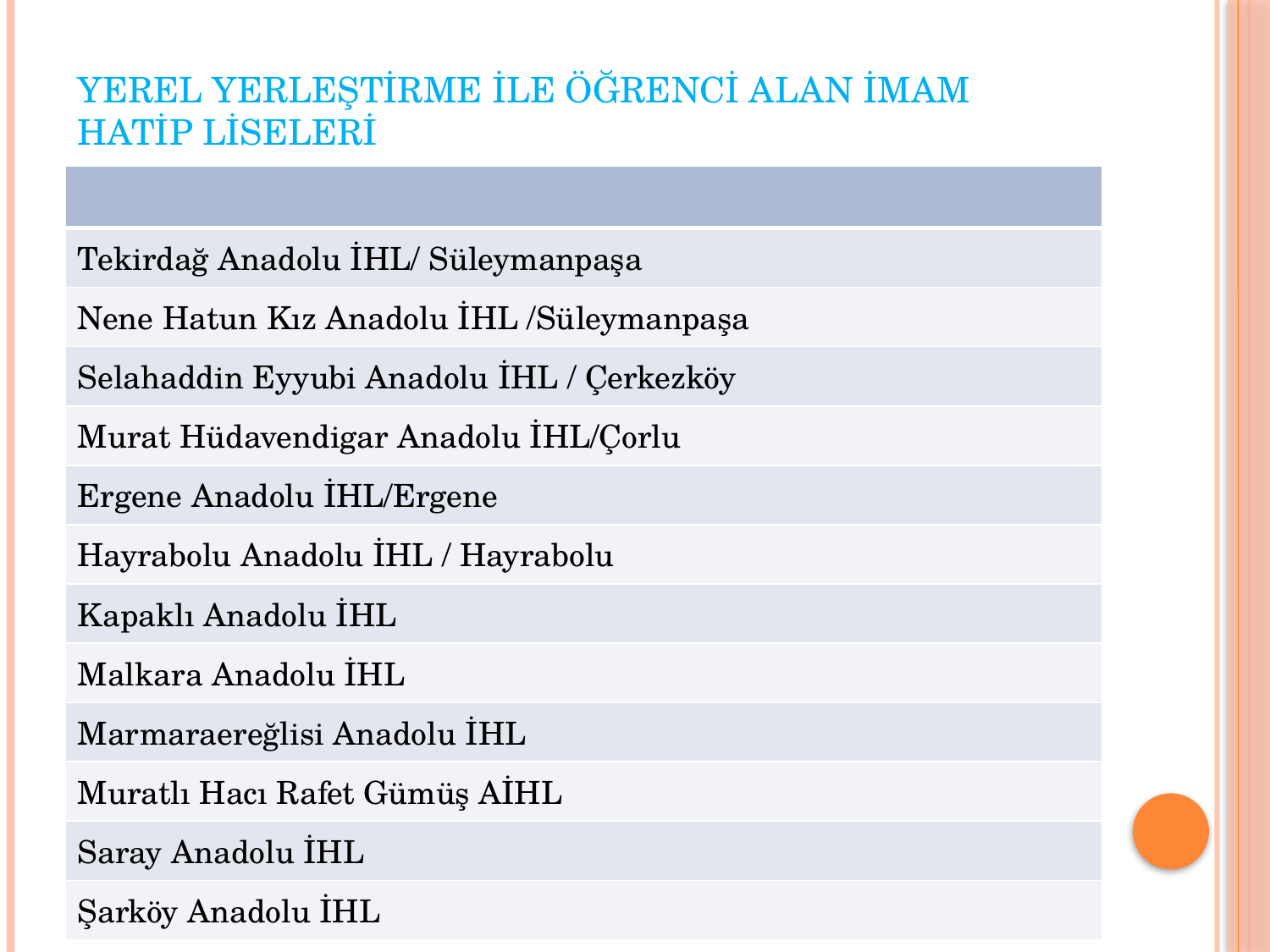

# YEREL YERLEŞTİRME İLE ÖĞRENCİ ALAN İMAM HATİP LİSELERİ
|  |
| --- |
| Tekirdağ Anadolu İHL/ Süleymanpaşa |
| Nene Hatun Kız Anadolu İHL /Süleymanpaşa |
| Selahaddin Eyyubi Anadolu İHL / Çerkezköy |
| Murat Hüdavendigar Anadolu İHL/Çorlu |
| Ergene Anadolu İHL/Ergene |
| Hayrabolu Anadolu İHL / Hayrabolu |
| Kapaklı Anadolu İHL |
| Malkara Anadolu İHL |
| Marmaraereğlisi Anadolu İHL |
| Muratlı Hacı Rafet Gümüş AİHL |
| Saray Anadolu İHL |
| Şarköy Anadolu İHL |